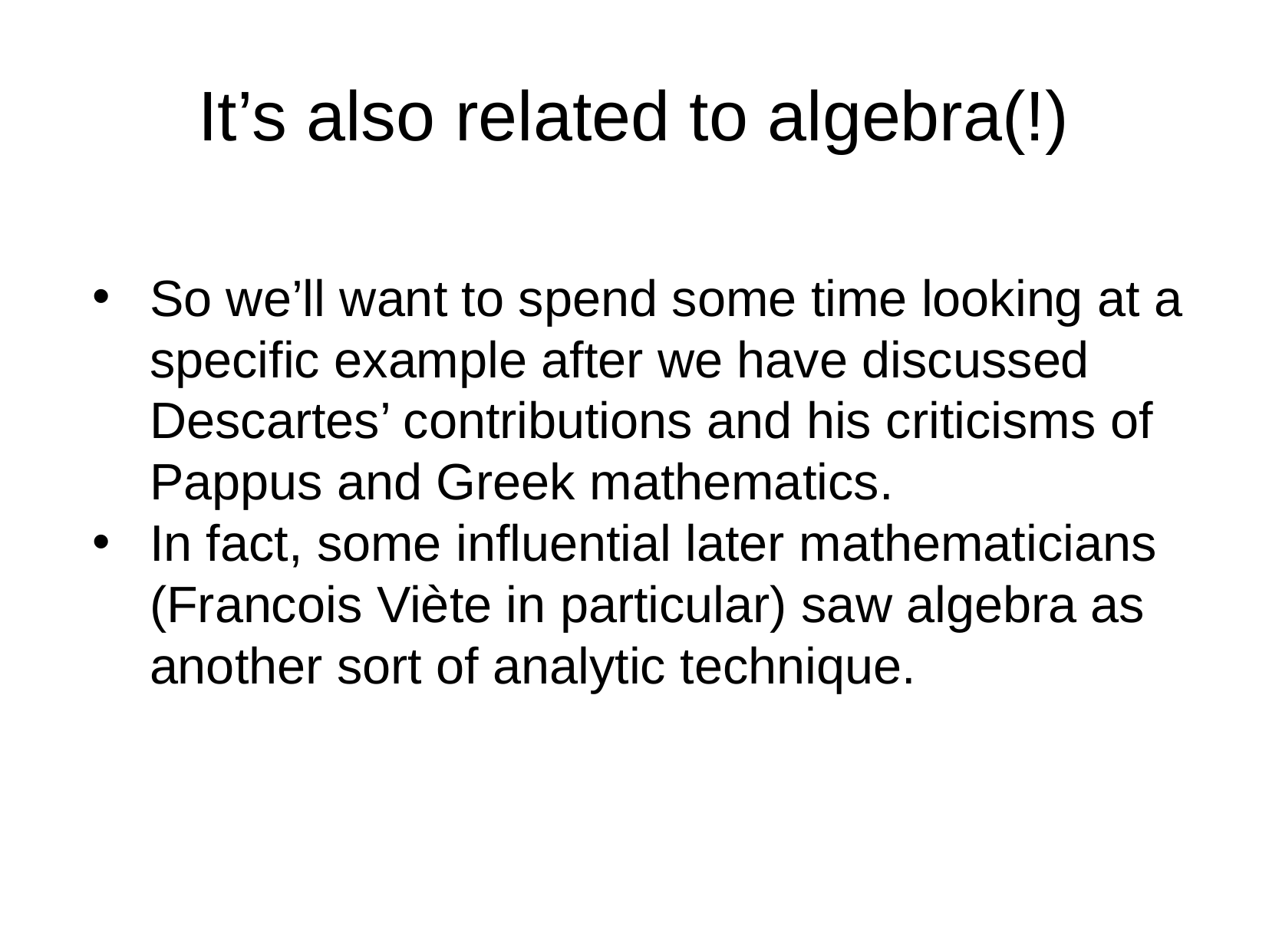

It’s also related to algebra(!)
So we’ll want to spend some time looking at a specific example after we have discussed Descartes’ contributions and his criticisms of Pappus and Greek mathematics.
In fact, some influential later mathematicians (Francois Viète in particular) saw algebra as another sort of analytic technique.